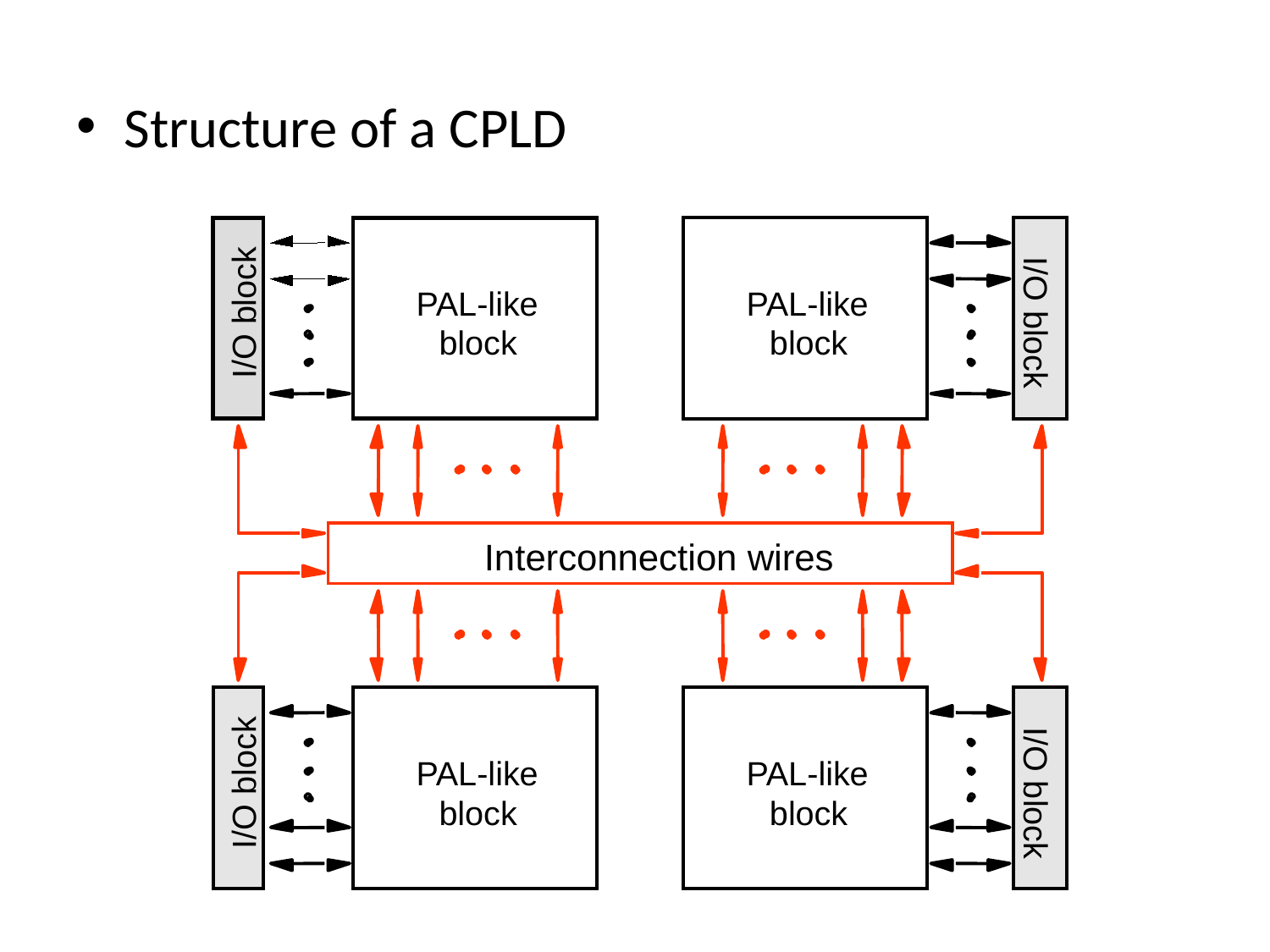

Structure of a CPLD

PAL-like
PAL-like
I/O block

I/O block
block
block

Interconnection wires

PAL-like
PAL-like
I/O block

I/O block
block
block